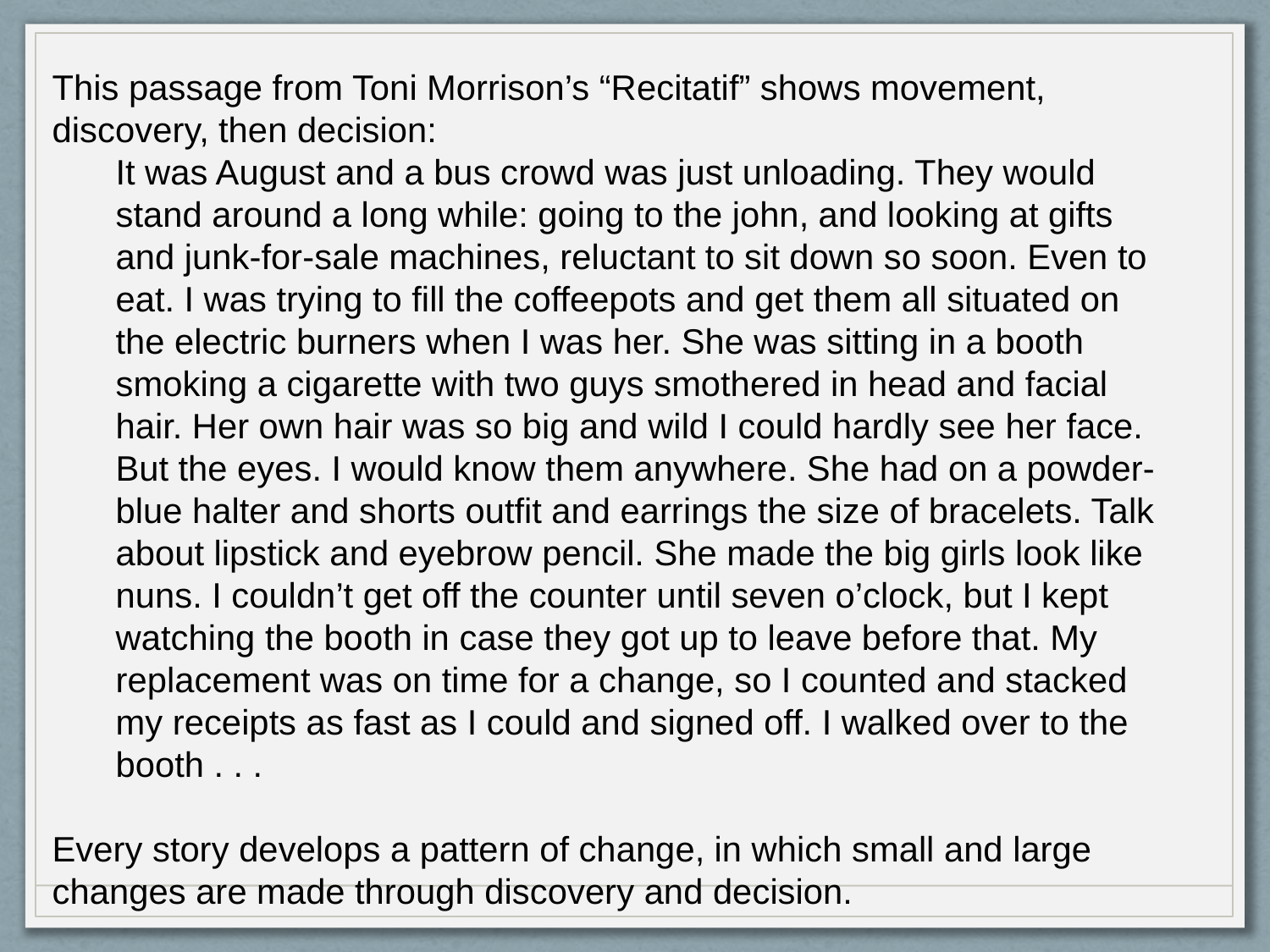

This passage from Toni Morrison’s “Recitatif” shows movement, discovery, then decision:
It was August and a bus crowd was just unloading. They would stand around a long while: going to the john, and looking at gifts and junk-for-sale machines, reluctant to sit down so soon. Even to eat. I was trying to fill the coffeepots and get them all situated on the electric burners when I was her. She was sitting in a booth smoking a cigarette with two guys smothered in head and facial hair. Her own hair was so big and wild I could hardly see her face. But the eyes. I would know them anywhere. She had on a powder-blue halter and shorts outfit and earrings the size of bracelets. Talk about lipstick and eyebrow pencil. She made the big girls look like nuns. I couldn’t get off the counter until seven o’clock, but I kept watching the booth in case they got up to leave before that. My replacement was on time for a change, so I counted and stacked my receipts as fast as I could and signed off. I walked over to the booth . . .

Every story develops a pattern of change, in which small and large changes are made through discovery and decision.